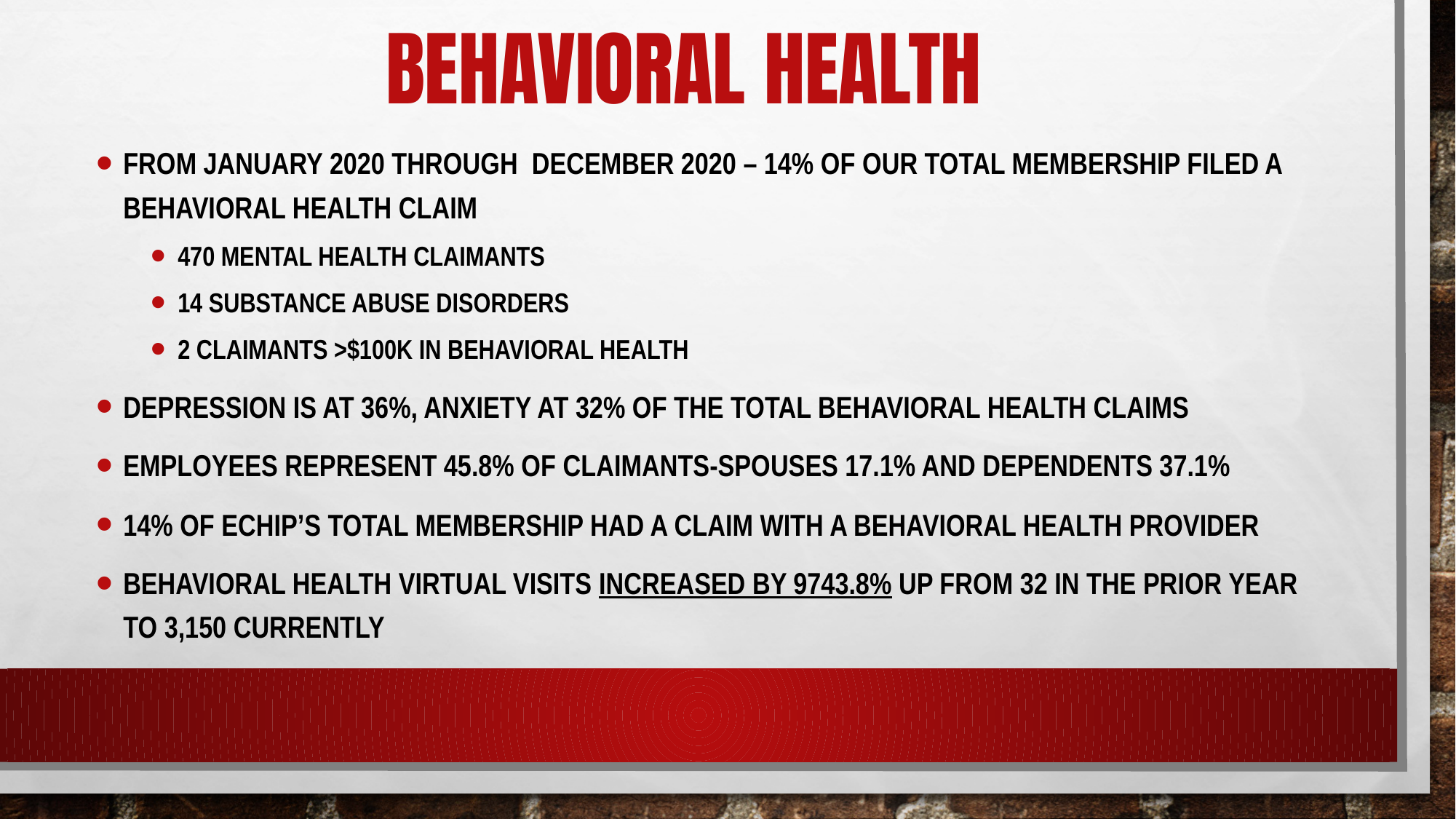

# Behavioral health
From January 2020 through  December 2020 – 14% of our total membership filed a behavioral health claim
470 Mental health claimants
14 Substance abuse disorders
2 Claimants >$100k in behavioral health
Depression is at 36%, anxiety at 32% of the total behavioral health claims
Employees represent 45.8% of claimants-spouses 17.1% and dependents 37.1%
14% of ECHIP’s total membership had a claim with a behavioral health provider
Behavioral health virtual visits increased by 9743.8% up from 32 in the prior year to 3,150 currently